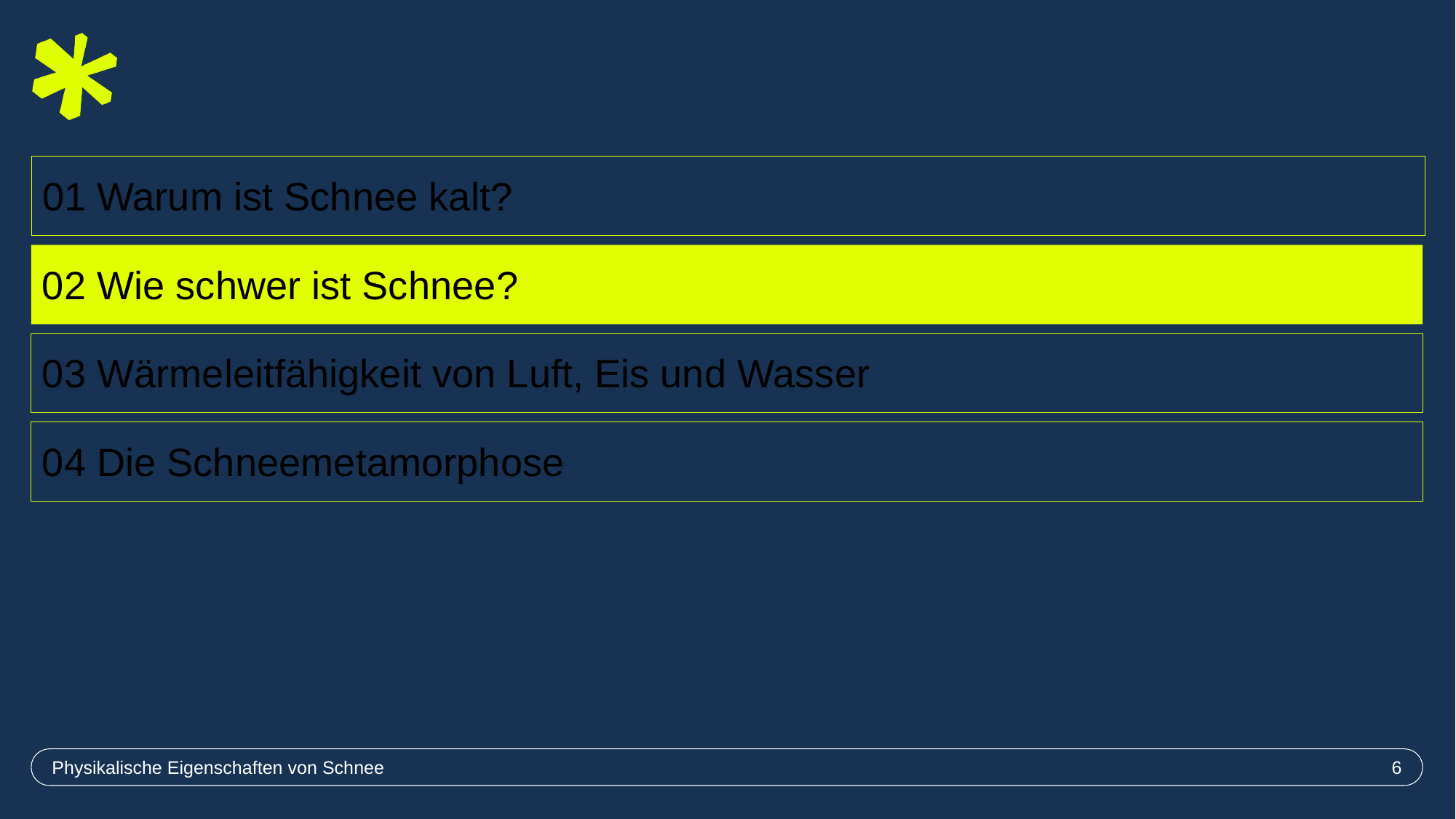

01 Warum ist Schnee kalt?
02 Wie schwer ist Schnee?
03 Wärmeleitfähigkeit von Luft, Eis und Wasser
04 Die Schneemetamorphose
Physikalische Eigenschaften von Schnee
6